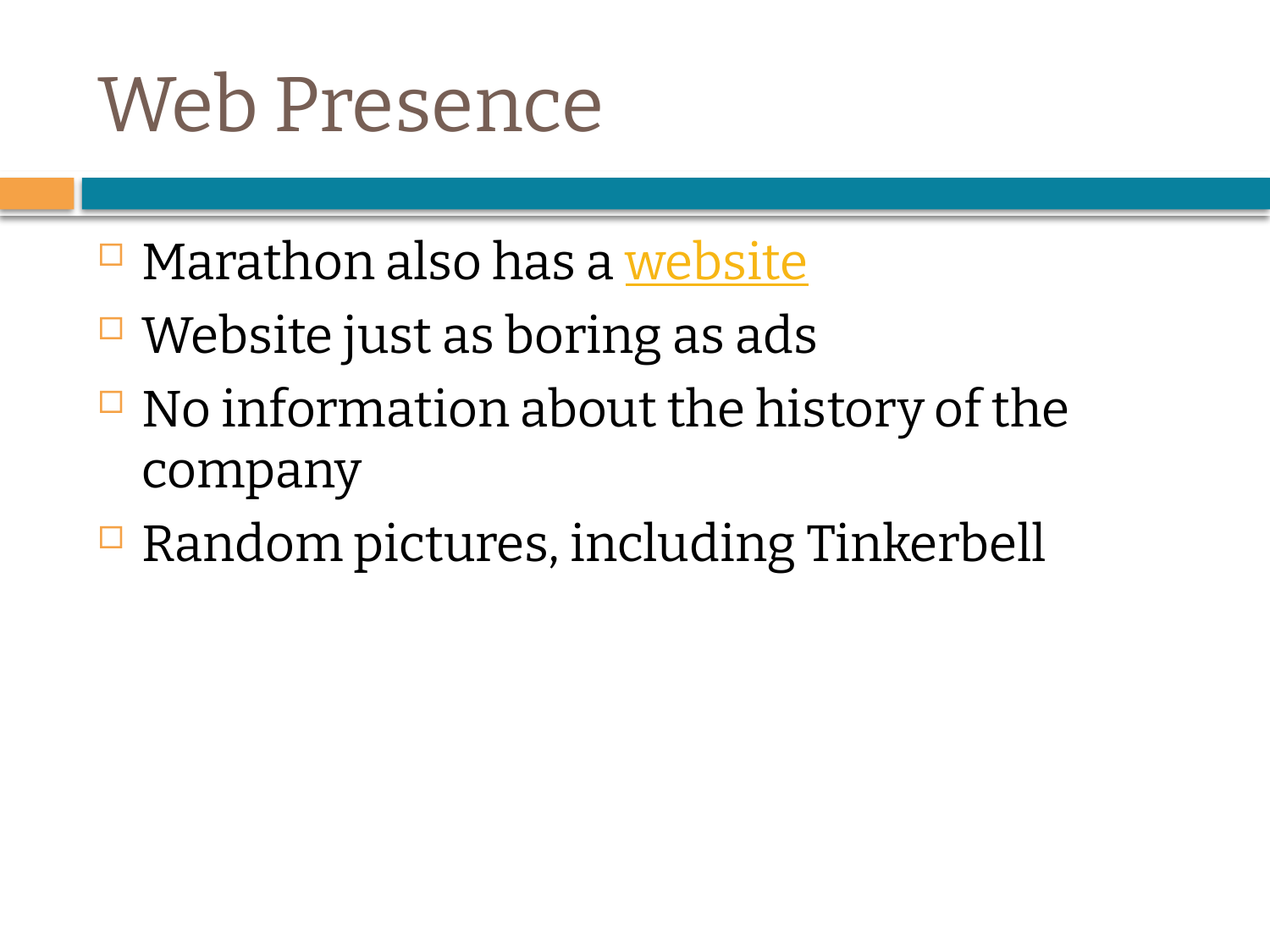

# Web Presence
Marathon also has a website
Website just as boring as ads
No information about the history of the company
Random pictures, including Tinkerbell